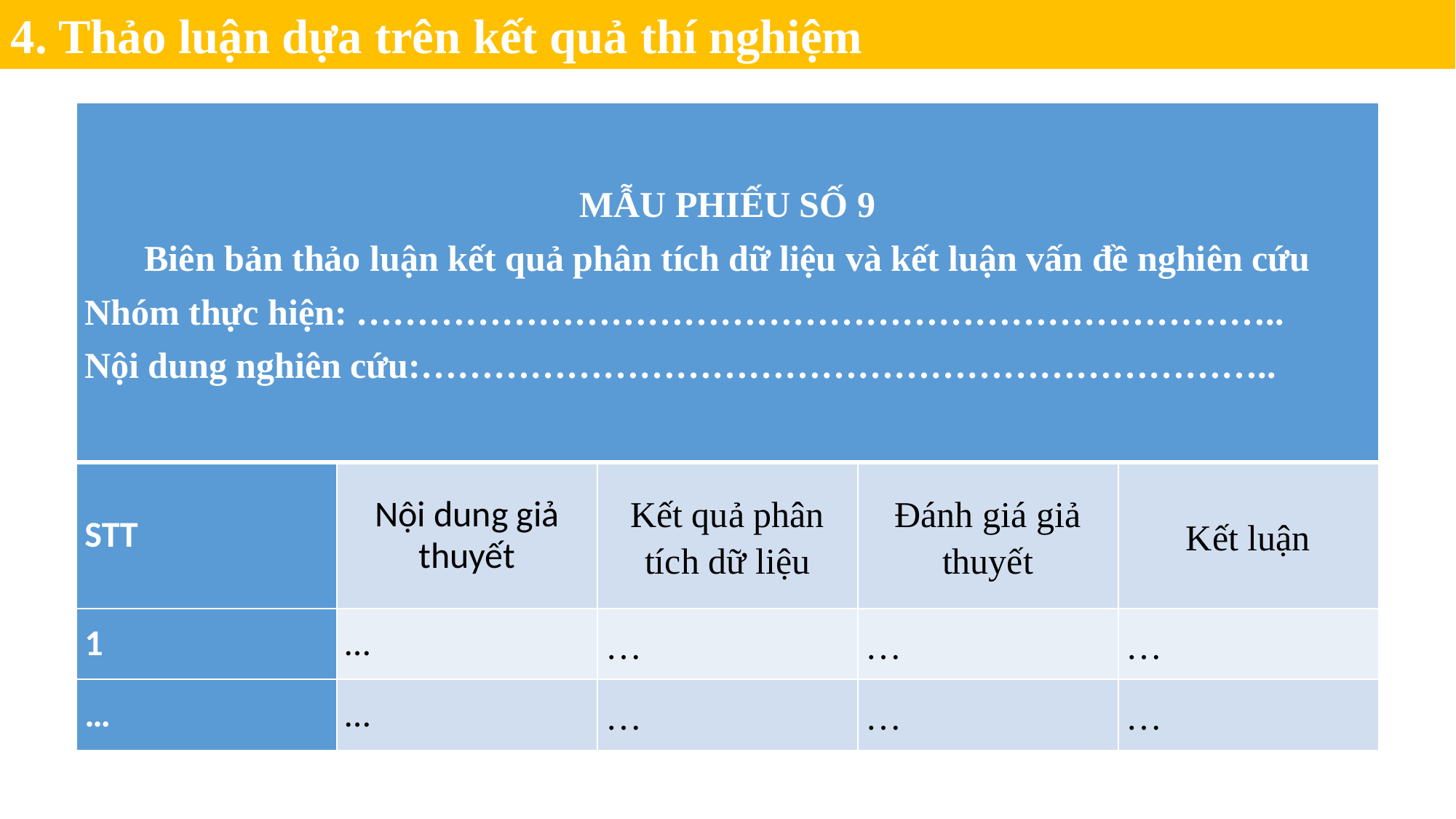

4. Thảo luận dựa trên kết quả thí nghiệm
| MẪU PHIẾU SỐ 9 Biên bản thảo luận kết quả phân tích dữ liệu và kết luận vấn đề nghiên cứu Nhóm thực hiện: ………………………………………………………………….. Nội dung nghiên cứu:…………………………………………………………….. |  |  |  |  |
| --- | --- | --- | --- | --- |
| STT | Nội dung giả thuyết | Kết quả phân tích dữ liệu | Đánh giá giả thuyết | Kết luận |
| 1 | … | … | … | … |
| … | … | … | … | … |